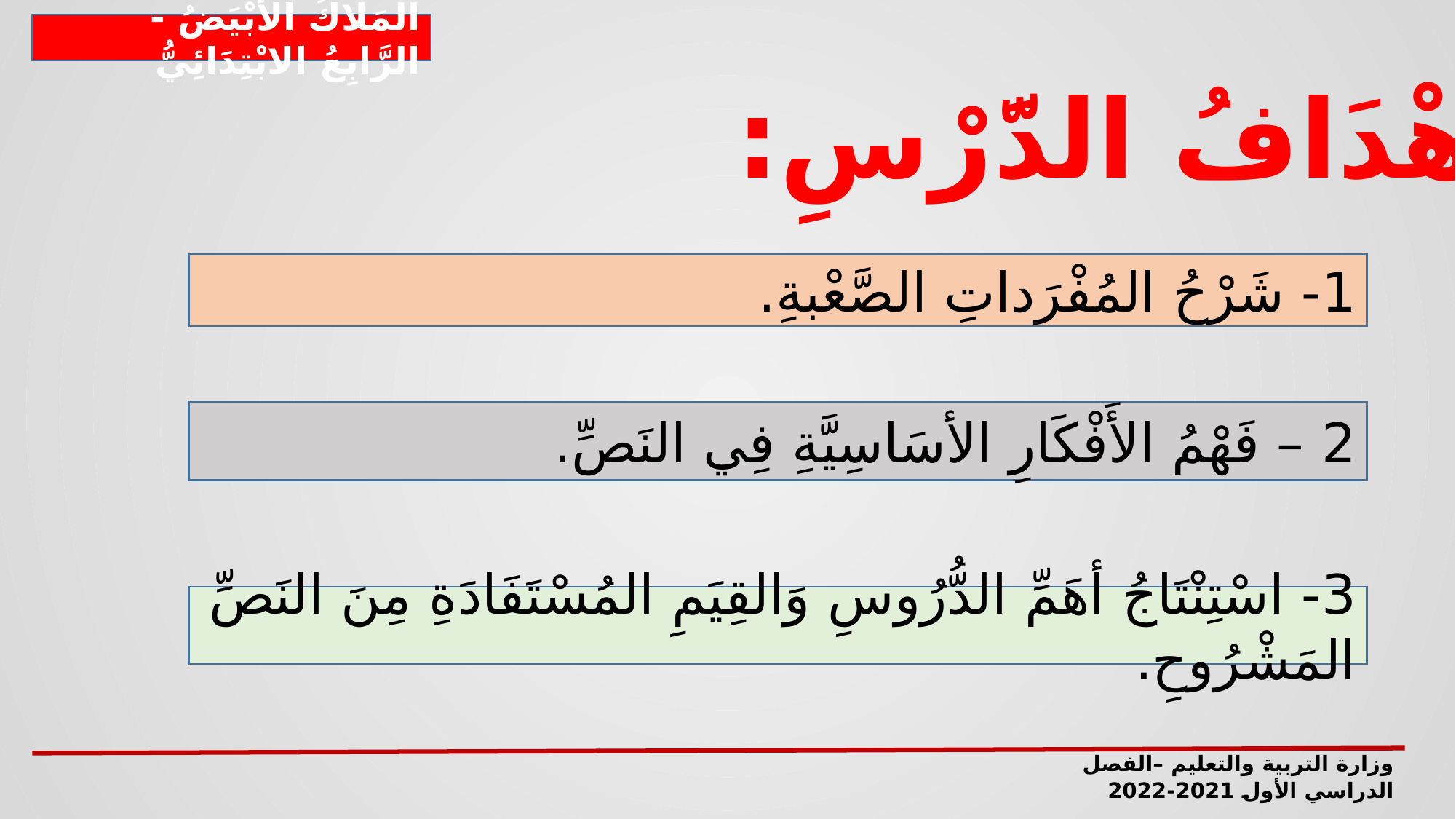

المَلَاكُ الأَبْيَضُ - الرَّابِعُ الابْتِدَائِيُّ
أَهْدَافُ الدَّرْسِ:
1- شَرْحُ المُفْرَداتِ الصَّعْبةِ.
2 – فَهْمُ الأَفْكَارِ الأسَاسِيَّةِ فِي النَصِّ.
3- اسْتِنْتَاجُ أهَمِّ الدُّرُوسِ وَالقِيَمِ المُسْتَفَادَةِ مِنَ النَصِّ المَشْرُوحِ.
وزارة التربية والتعليم –الفصل الدراسي الأول 2021-2022